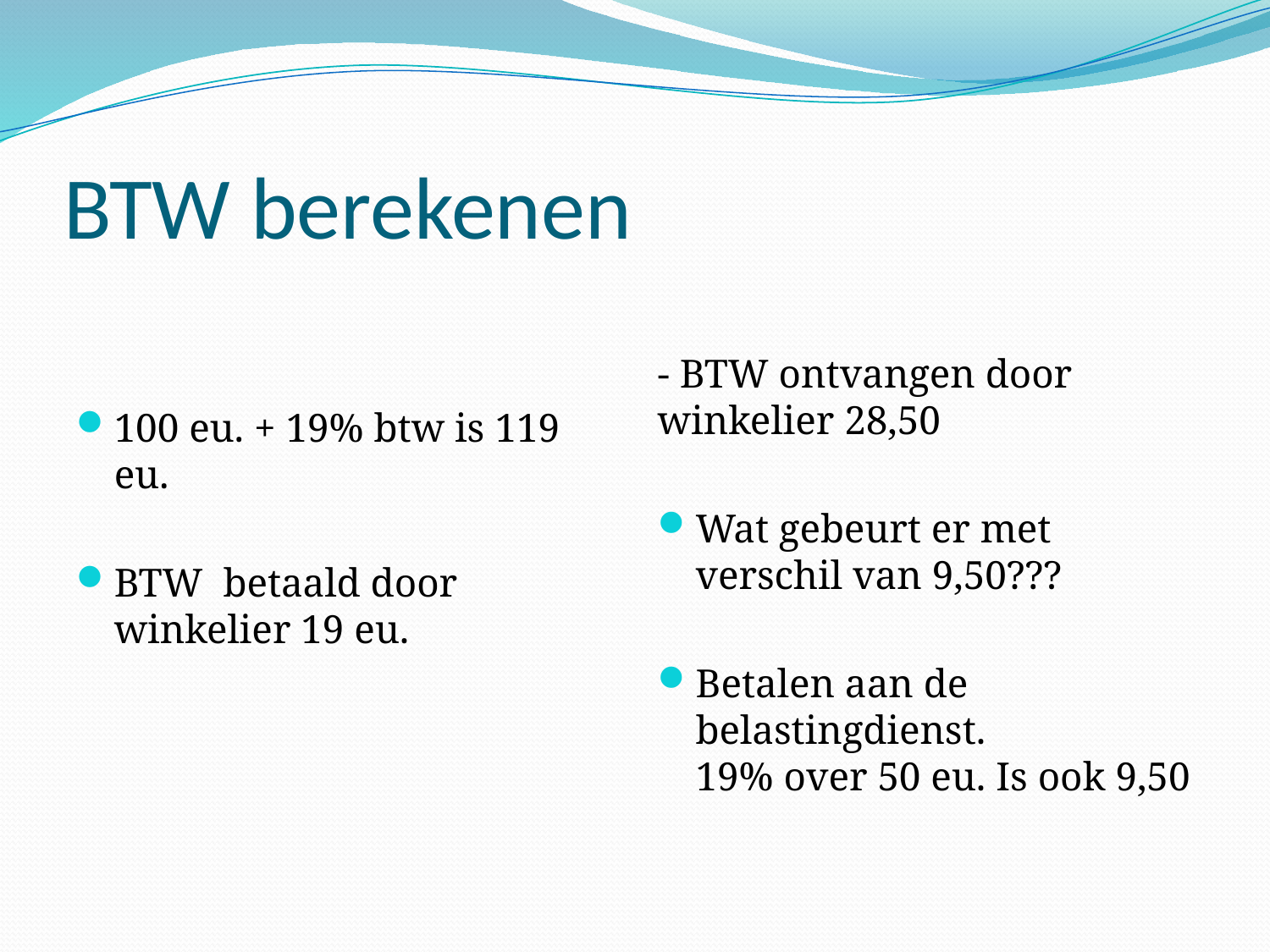

# BTW berekenen

100 eu. + 19% btw is 119 eu.

BTW  betaald door winkelier 19 eu.
- BTW ontvangen door winkelier 28,50

Wat gebeurt er met verschil van 9,50???

Betalen aan de belastingdienst.
19% over 50 eu. Is ook 9,50